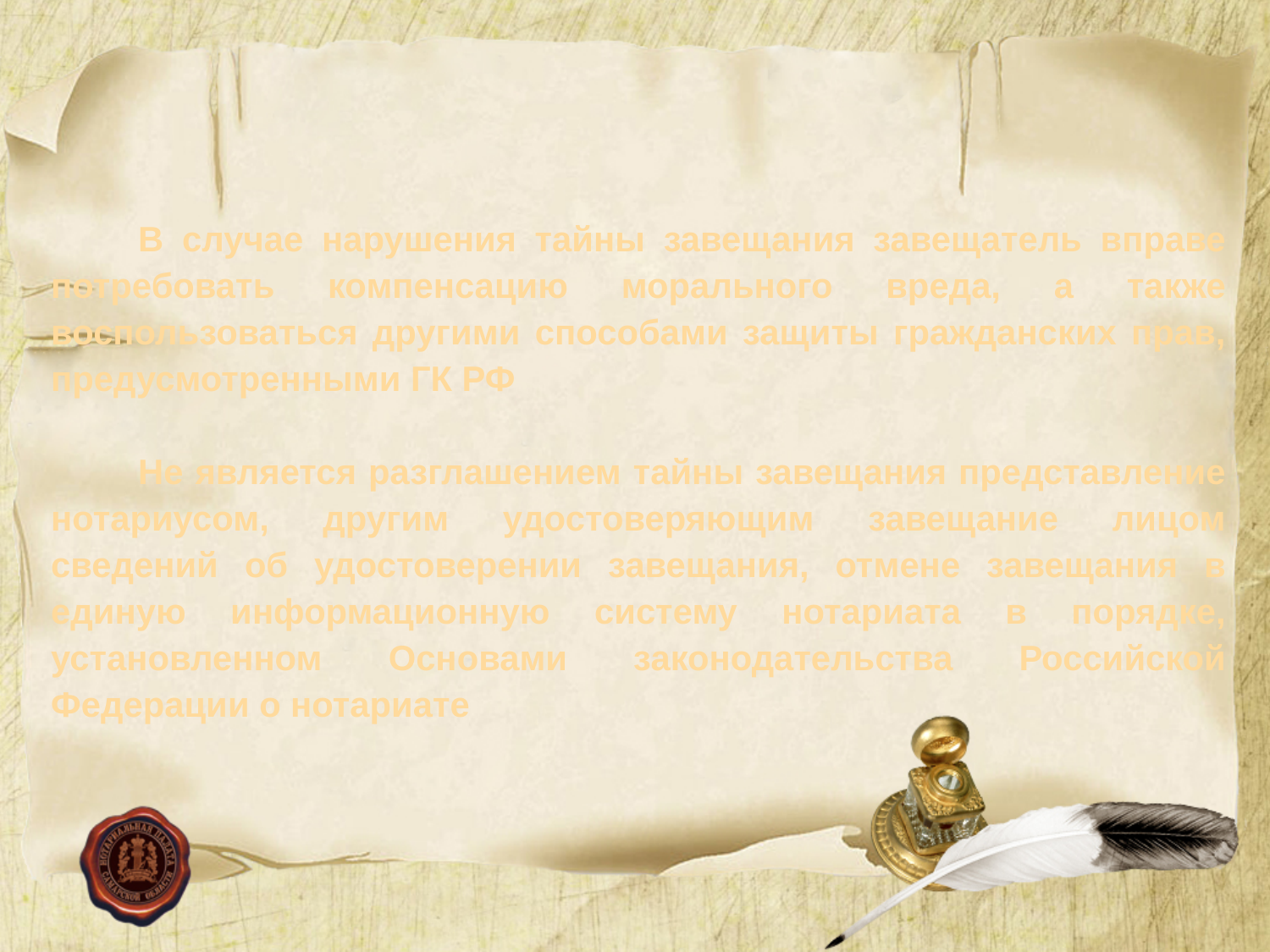

В случае нарушения тайны завещания завещатель вправе потребовать компенсацию морального вреда, а также воспользоваться другими способами защиты гражданских прав, предусмотренными ГК РФ

Не является разглашением тайны завещания представление нотариусом, другим удостоверяющим завещание лицом сведений об удостоверении завещания, отмене завещания в единую информационную систему нотариата в порядке, установленном Основами законодательства Российской Федерации о нотариате